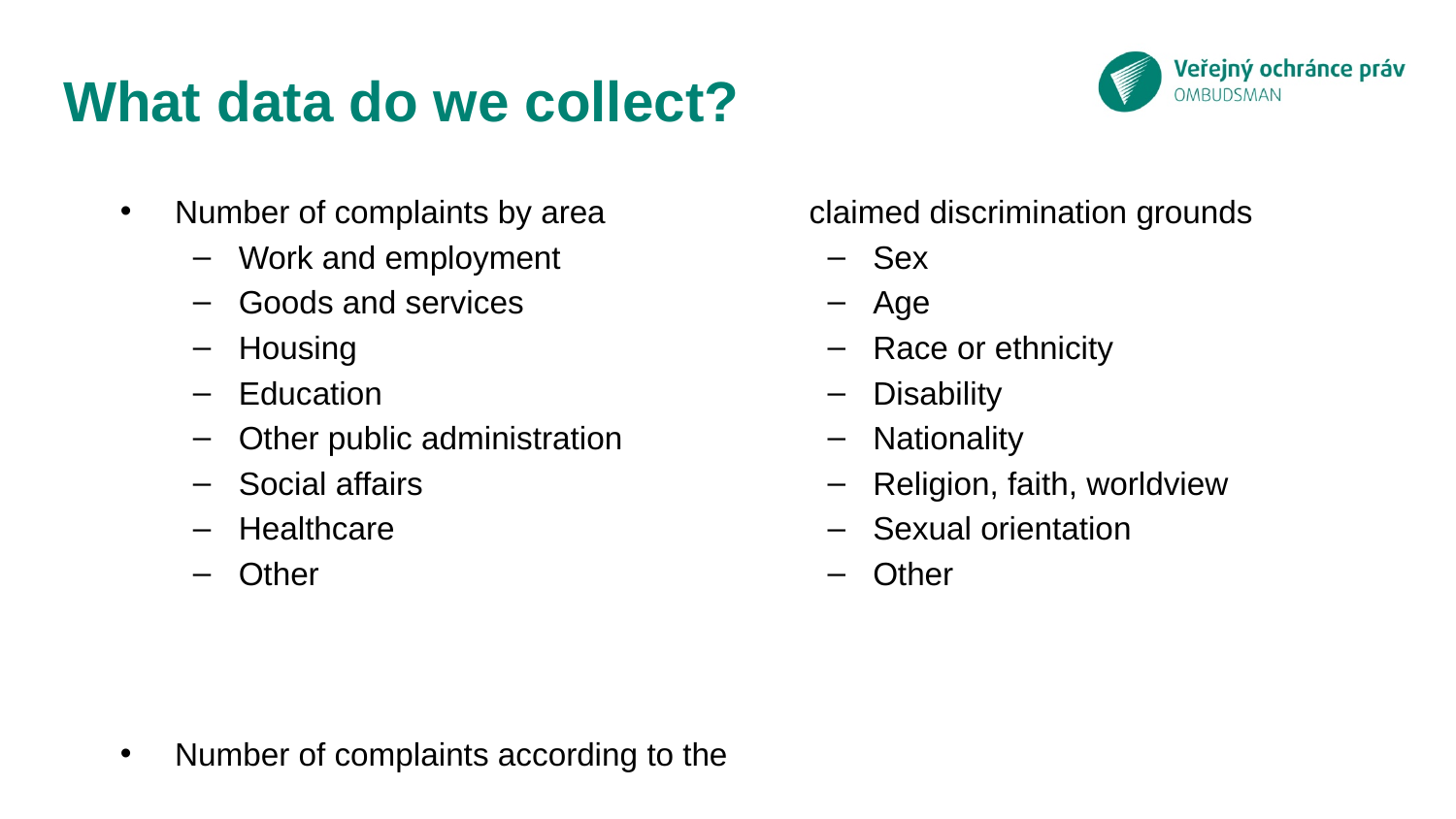

# What data do we collect?
Number of complaints by area
Work and employment
Goods and services
Housing
Education
Other public administration
Social affairs
Healthcare
Other

Number of complaints according to the claimed discrimination grounds
Sex
Age
Race or ethnicity
Disability
Nationality
Religion, faith, worldview
Sexual orientation
Other